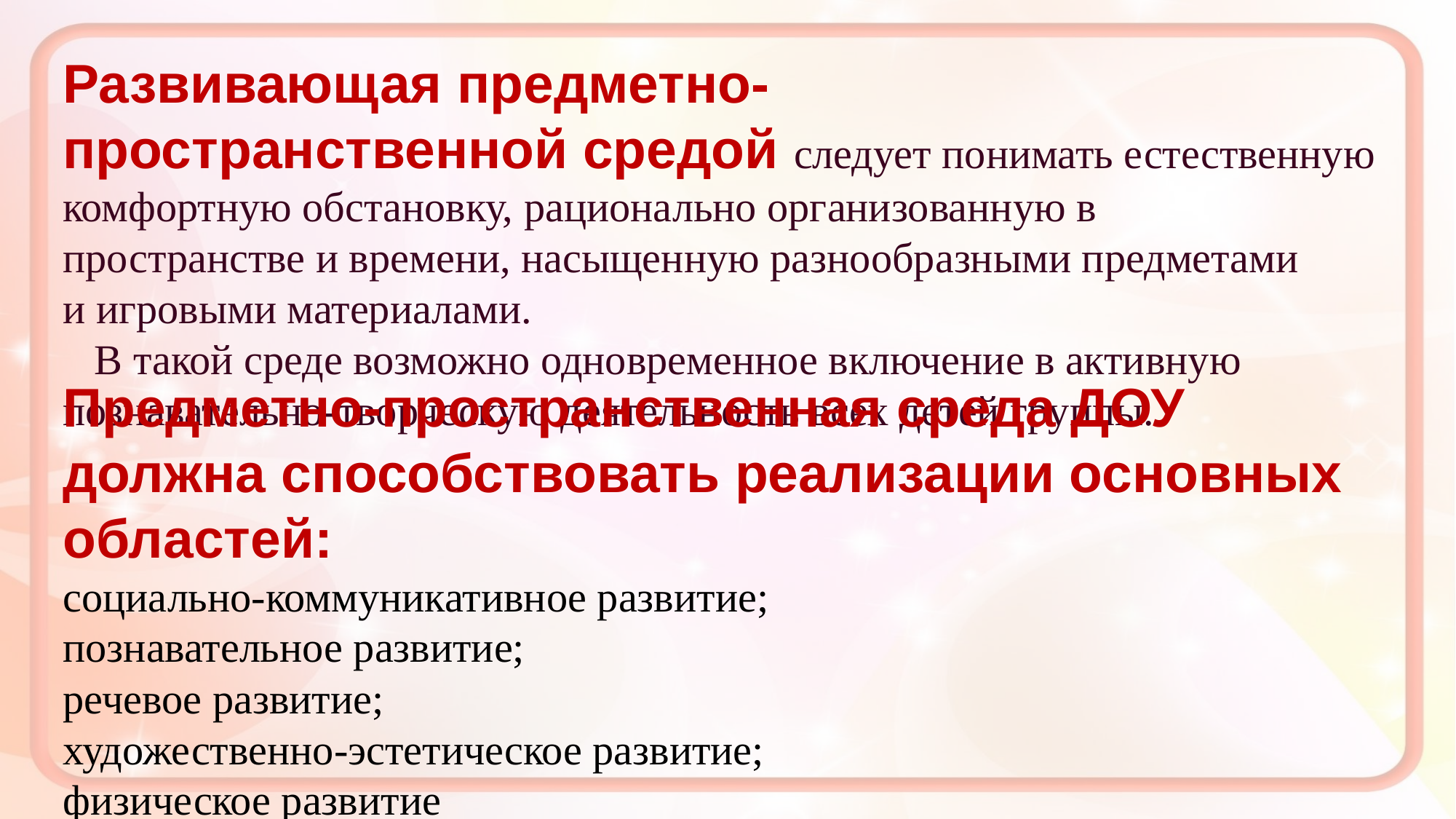

Развивающая предметно-пространственной средой следует понимать естественную комфортную обстановку, рационально организованную в пространстве и времени, насыщенную разнообразными предметами и игровыми материалами. ​
   В такой среде возможно одновременное включение в активную познавательно-творческую деятельность всех детей группы.​

Предметно-пространственная среда ДОУ ​должна способствовать реализации основных  областей:​
социально-коммуникативное развитие;​
познавательное развитие;​
речевое развитие;​
художественно-эстетическое развитие;​
физическое развитие​